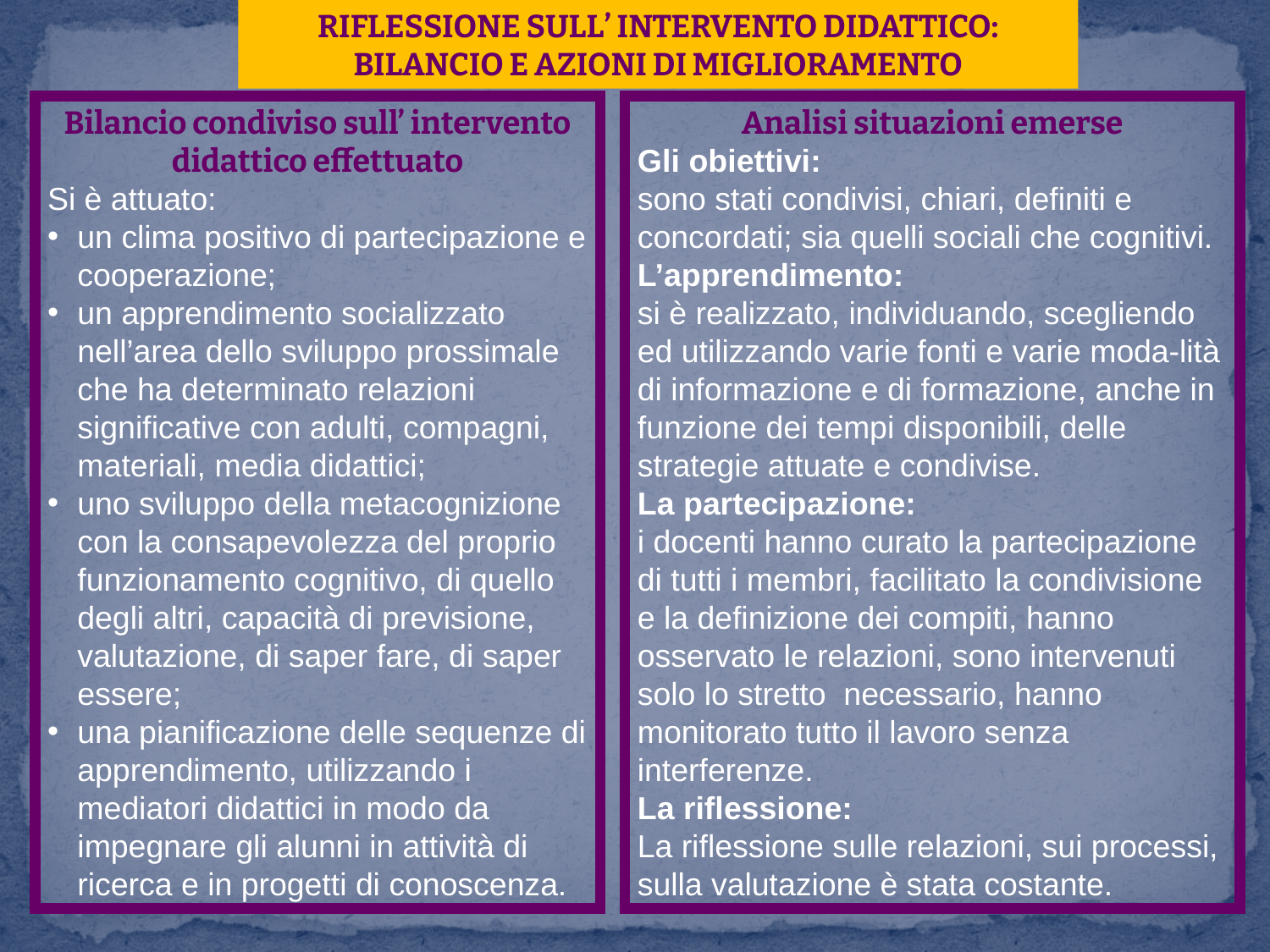

RIFLESSIONE SULL’ INTERVENTO DIDATTICO: BILANCIO E AZIONI DI MIGLIORAMENTO
Bilancio condiviso sull’ intervento didattico effettuato
Si è attuato:
un clima positivo di partecipazione e cooperazione;
un apprendimento socializzato nell’area dello sviluppo prossimale che ha determinato relazioni significative con adulti, compagni, materiali, media didattici;
uno sviluppo della metacognizione con la consapevolezza del proprio funzionamento cognitivo, di quello degli altri, capacità di previsione, valutazione, di saper fare, di saper essere;
una pianificazione delle sequenze di apprendimento, utilizzando i mediatori didattici in modo da impegnare gli alunni in attività di ricerca e in progetti di conoscenza.
Analisi situazioni emerse
Gli obiettivi:
sono stati condivisi, chiari, definiti e concordati; sia quelli sociali che cognitivi.
L’apprendimento:
si è realizzato, individuando, scegliendo ed utilizzando varie fonti e varie moda-lità di informazione e di formazione, anche in funzione dei tempi disponibili, delle strategie attuate e condivise.
La partecipazione:
i docenti hanno curato la partecipazione di tutti i membri, facilitato la condivisione e la definizione dei compiti, hanno osservato le relazioni, sono intervenuti solo lo stretto  necessario, hanno monitorato tutto il lavoro senza interferenze.
La riflessione:
La riflessione sulle relazioni, sui processi, sulla valutazione è stata costante.